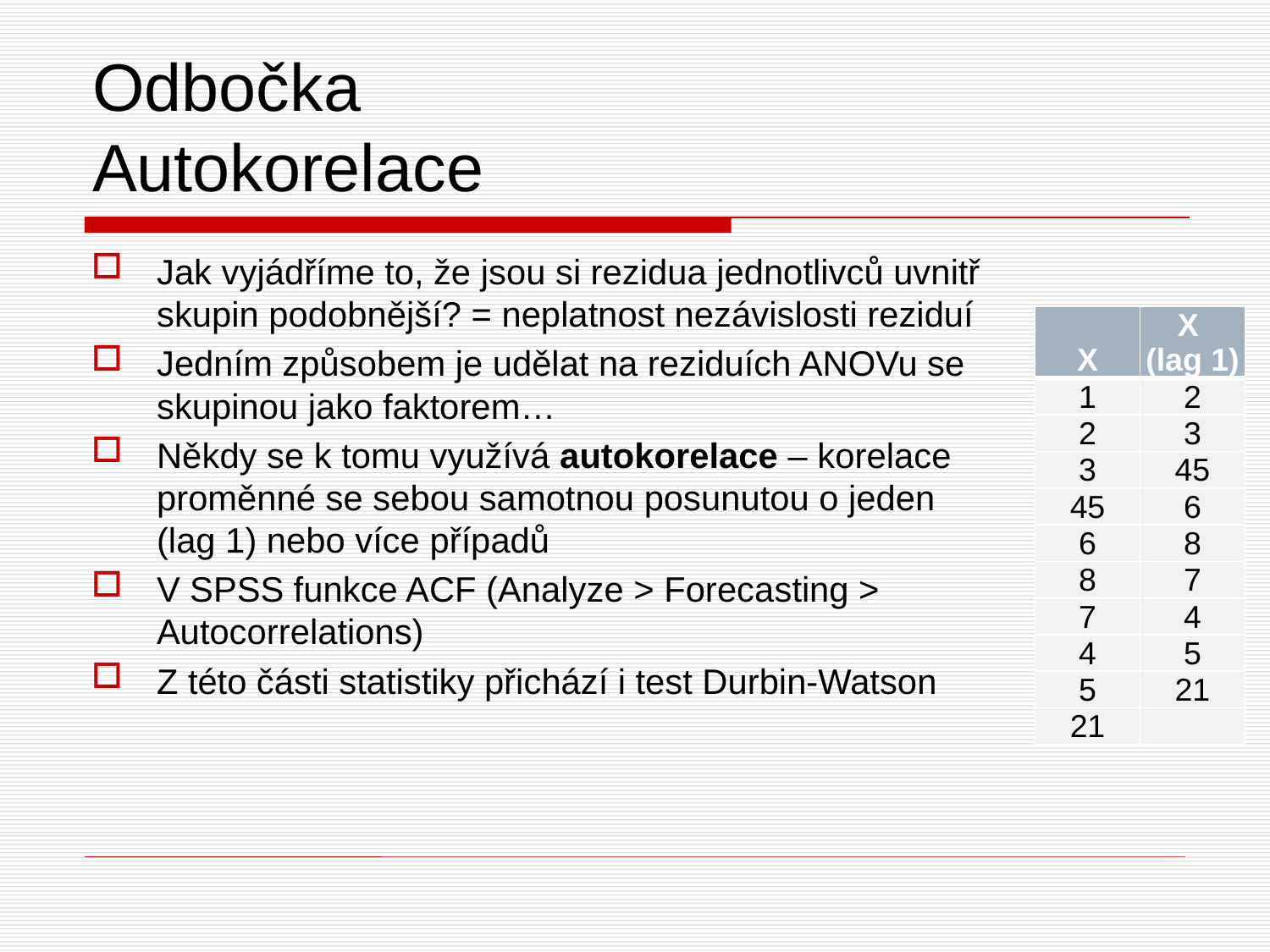

# Odbočka Autokorelace
Jak vyjádříme to, že jsou si rezidua jednotlivců uvnitř skupin podobnější? = neplatnost nezávislosti reziduí
Jedním způsobem je udělat na reziduích ANOVu se skupinou jako faktorem…
Někdy se k tomu využívá autokorelace – korelace proměnné se sebou samotnou posunutou o jeden (lag 1) nebo více případů
V SPSS funkce ACF (Analyze > Forecasting > Autocorrelations)
Z této části statistiky přichází i test Durbin-Watson
| X | X (lag 1) |
| --- | --- |
| 1 | 2 |
| 2 | 3 |
| 3 | 45 |
| 45 | 6 |
| 6 | 8 |
| 8 | 7 |
| 7 | 4 |
| 4 | 5 |
| 5 | 21 |
| 21 |  |